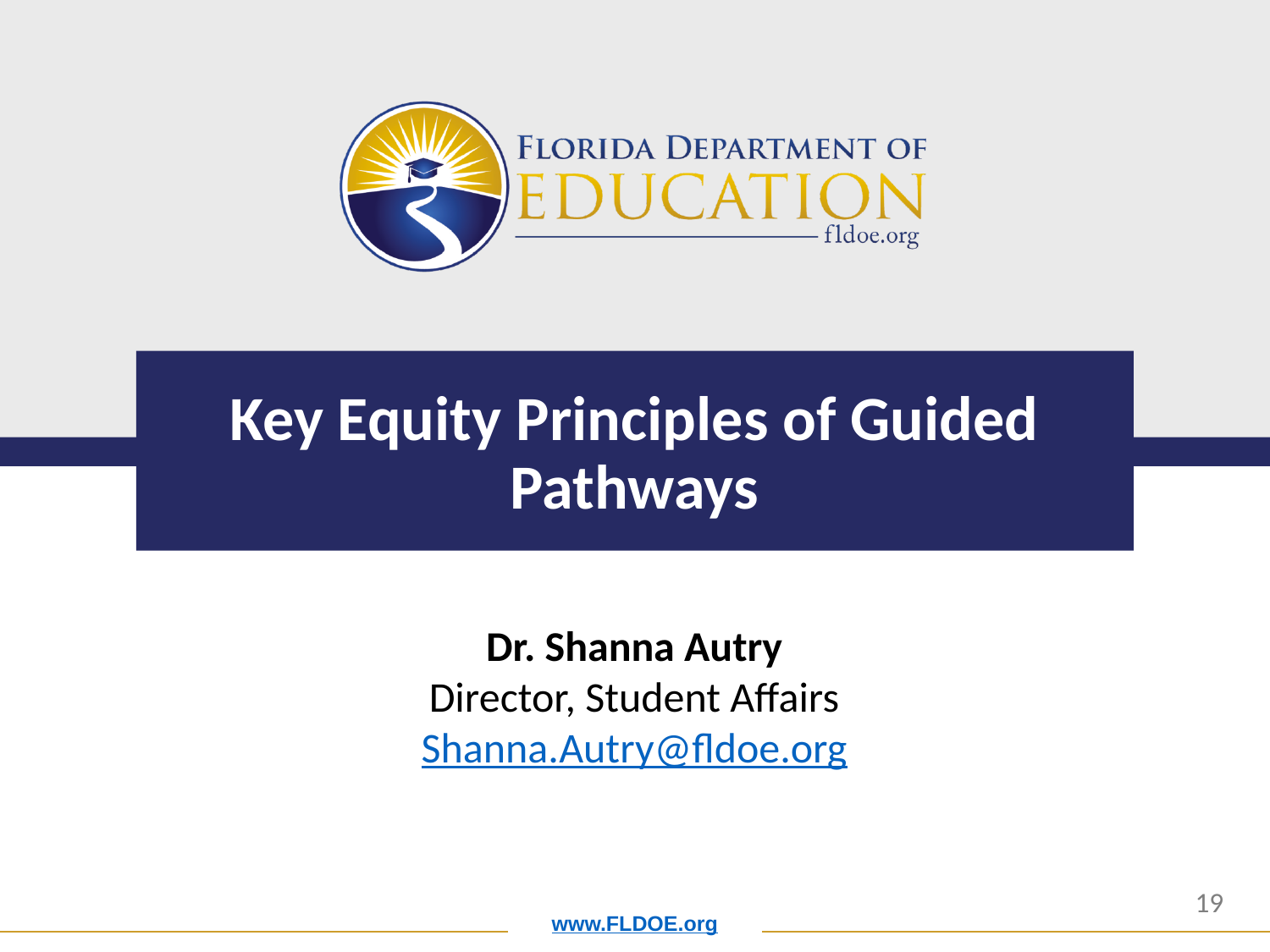

# Key Equity Principles of Guided Pathways
Dr. Shanna Autry
Director, Student Affairs
Shanna.Autry@fldoe.org